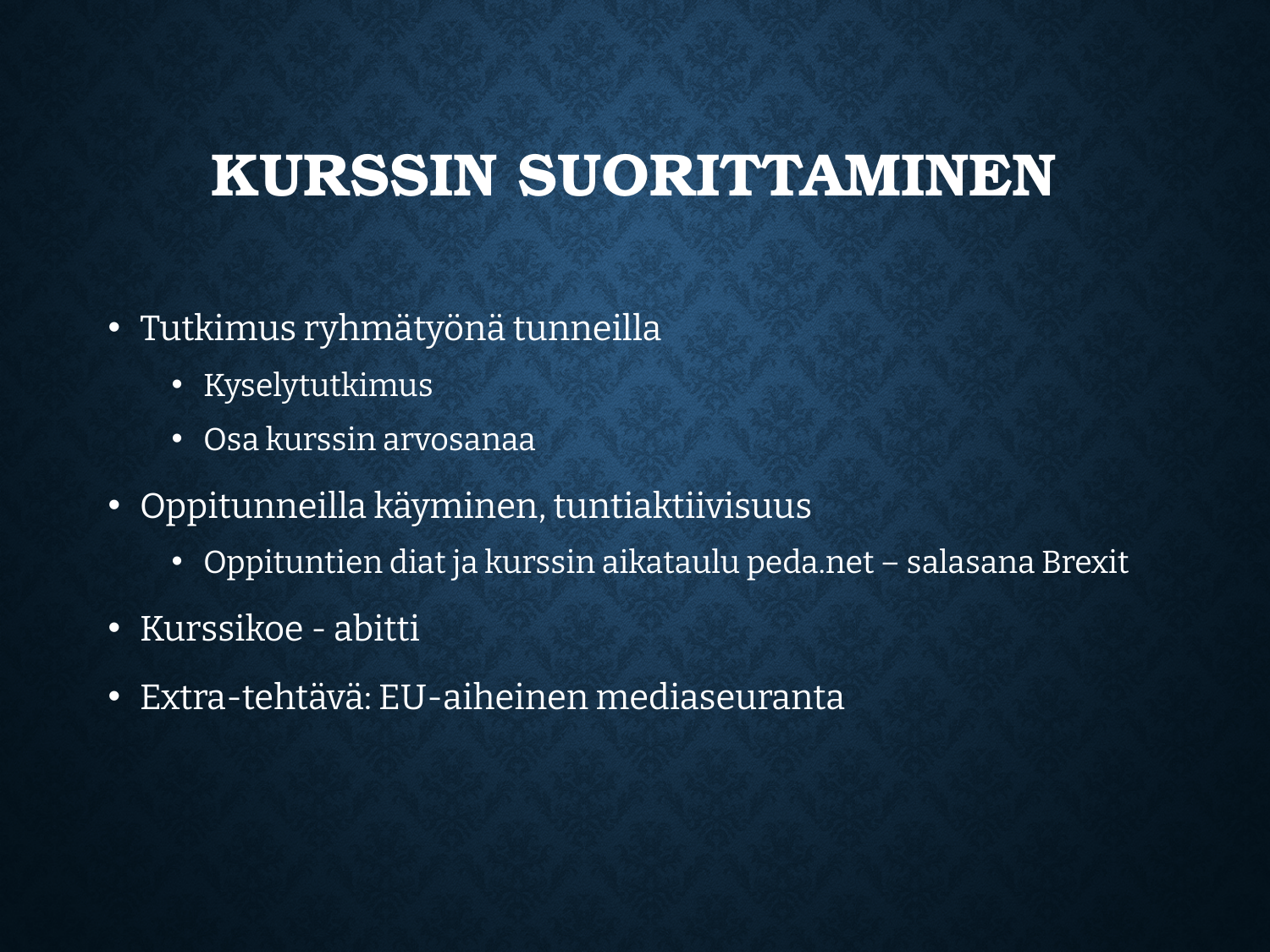

# Kurssin suorittaminen
Tutkimus ryhmätyönä tunneilla
Kyselytutkimus
Osa kurssin arvosanaa
Oppitunneilla käyminen, tuntiaktiivisuus
Oppituntien diat ja kurssin aikataulu peda.net – salasana Brexit
Kurssikoe - abitti
Extra-tehtävä: EU-aiheinen mediaseuranta